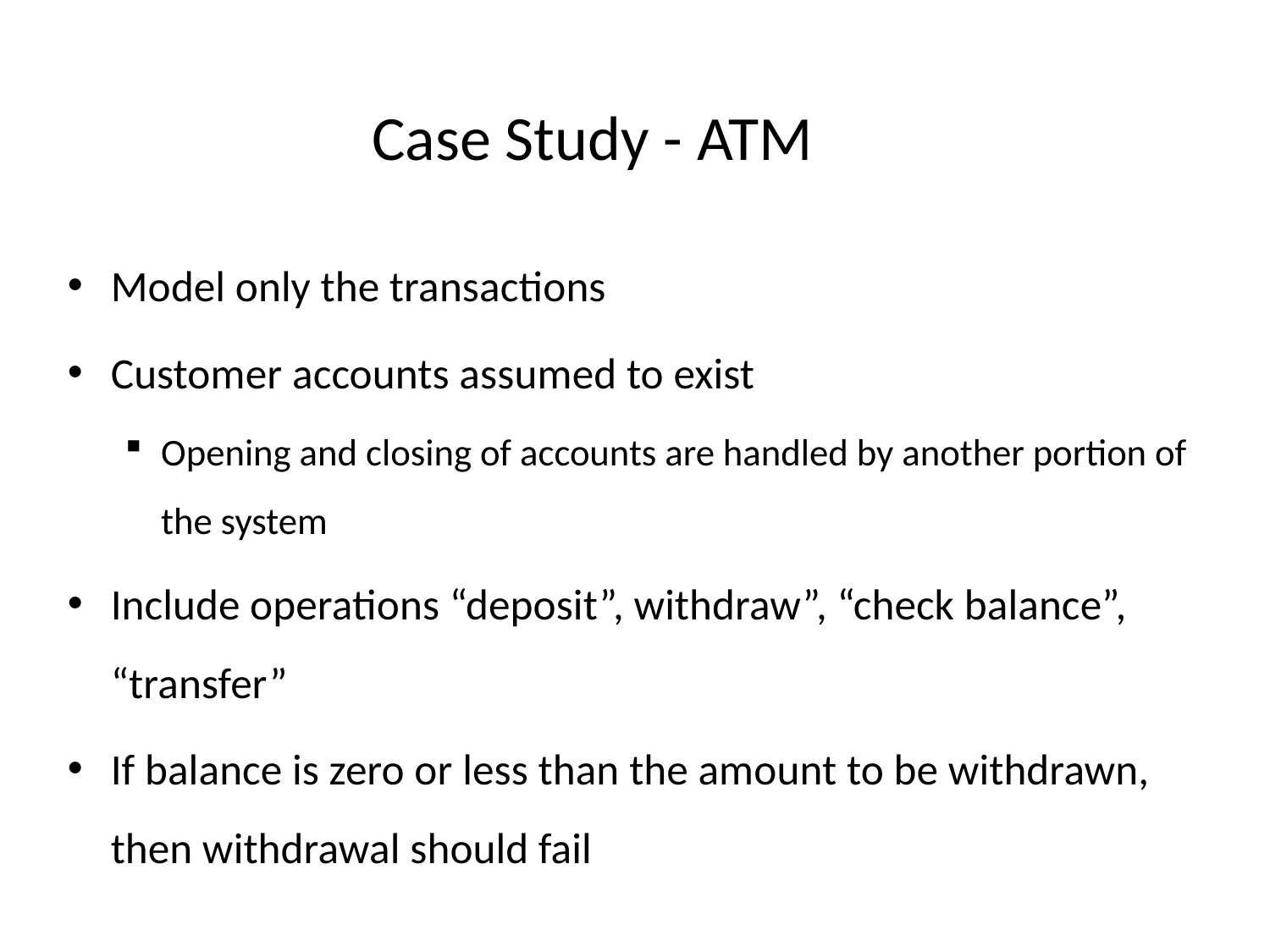

# Case Study - ATM
Model only the transactions
Customer accounts assumed to exist
Opening and closing of accounts are handled by another portion of the system
Include operations “deposit”, withdraw”, “check balance”, “transfer”
If balance is zero or less than the amount to be withdrawn, then withdrawal should fail
IL/Best Practice Prg
ITTA-7
39